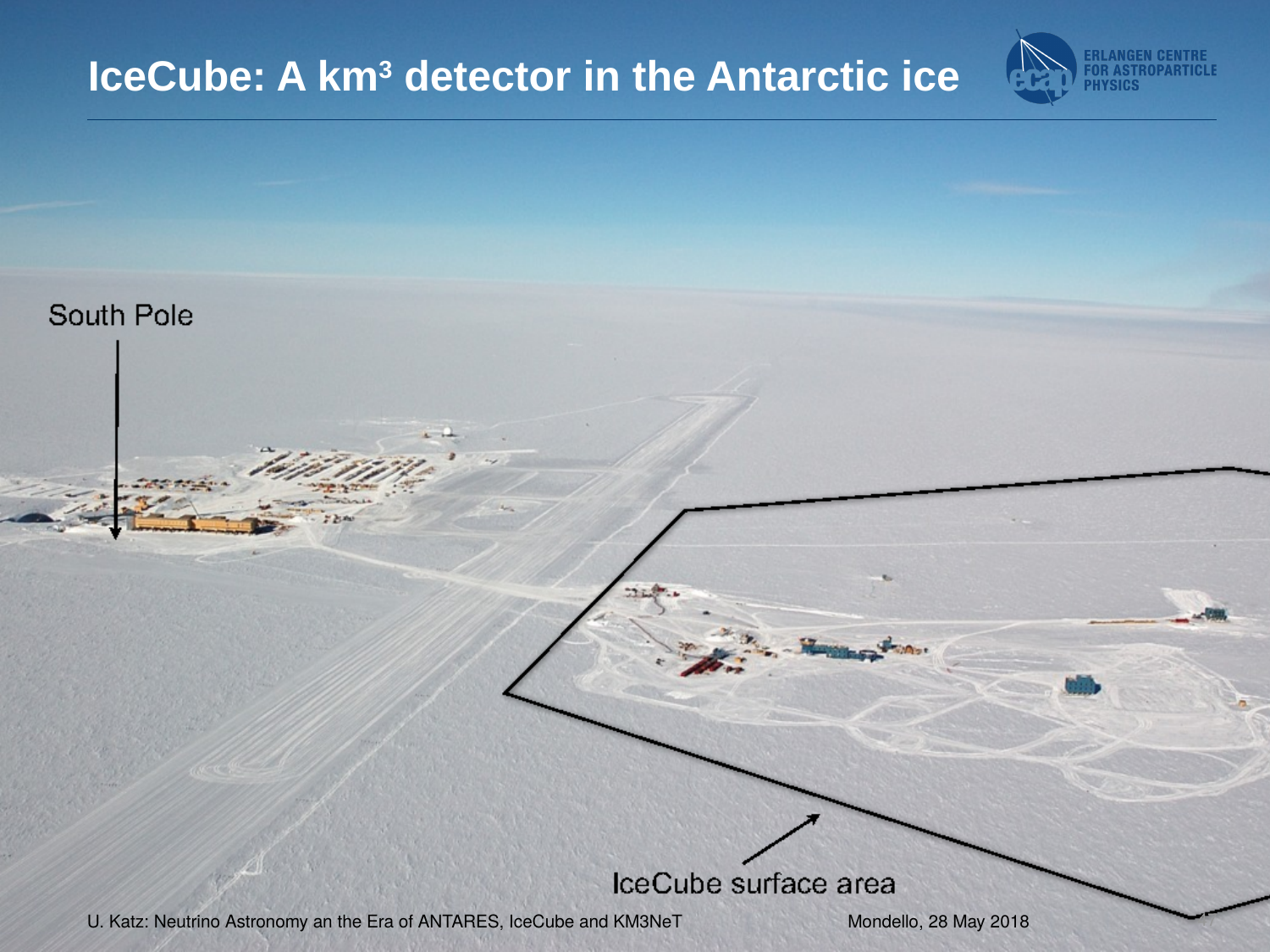

IceCube: A km3 detector in the Antarctic ice
U. Katz: Neutrino Astronomy an the Era of ANTARES, IceCube and KM3NeT                                  Mondello, 28 May 2018
47